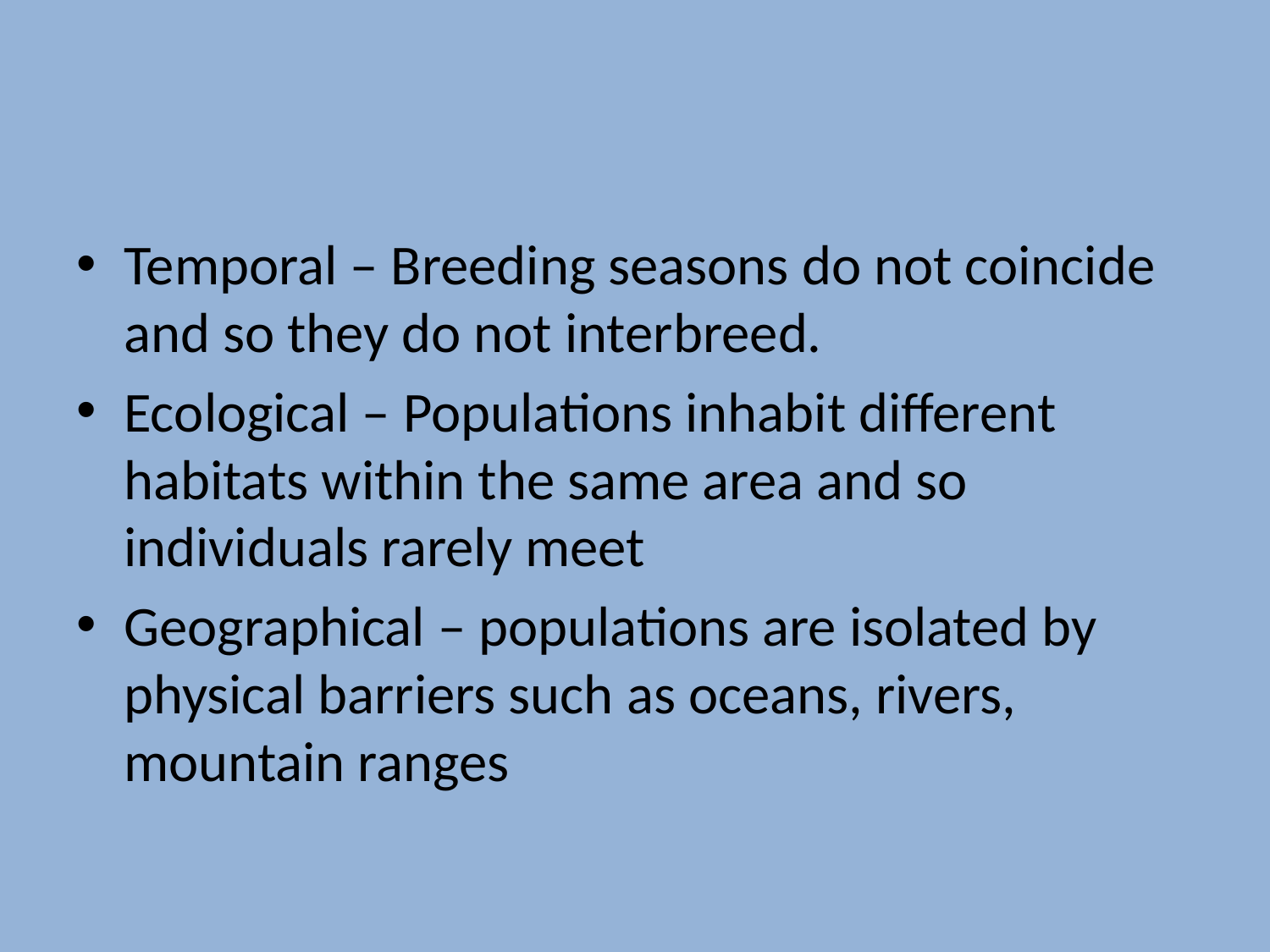

#
Temporal – Breeding seasons do not coincide and so they do not interbreed.
Ecological – Populations inhabit different habitats within the same area and so individuals rarely meet
Geographical – populations are isolated by physical barriers such as oceans, rivers, mountain ranges